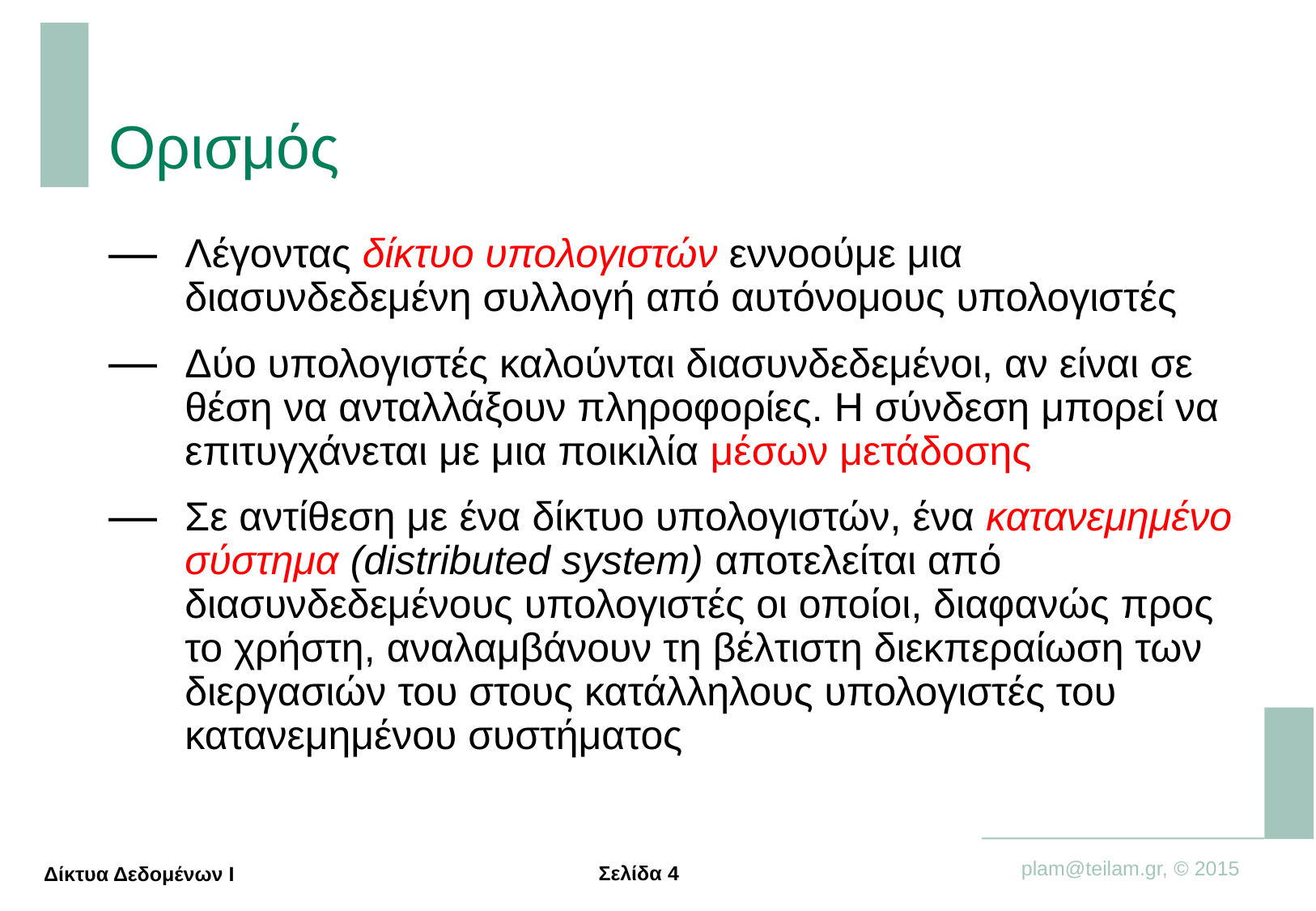

# Ορισμός
Λέγοντας δίκτυο υπολογιστών εννοούμε μια διασυνδεδεμένη συλλογή από αυτόνομους υπολογιστές
Δύο υπολογιστές καλούνται διασυνδεδεμένοι, αν είναι σε θέση να ανταλλάξουν πληροφορίες. Η σύνδεση μπορεί να επιτυγχάνεται με μια ποικιλία μέσων μετάδοσης
Σε αντίθεση με ένα δίκτυο υπολογιστών, ένα κατανεμημένο σύστημα (distributed system) αποτελείται από διασυνδεδεμένους υπολογιστές οι οποίοι, διαφανώς προς το χρήστη, αναλαμβάνουν τη βέλτιστη διεκπεραίωση των διεργασιών του στους κατάλληλους υπολογιστές του κατανεμημένου συστήματος